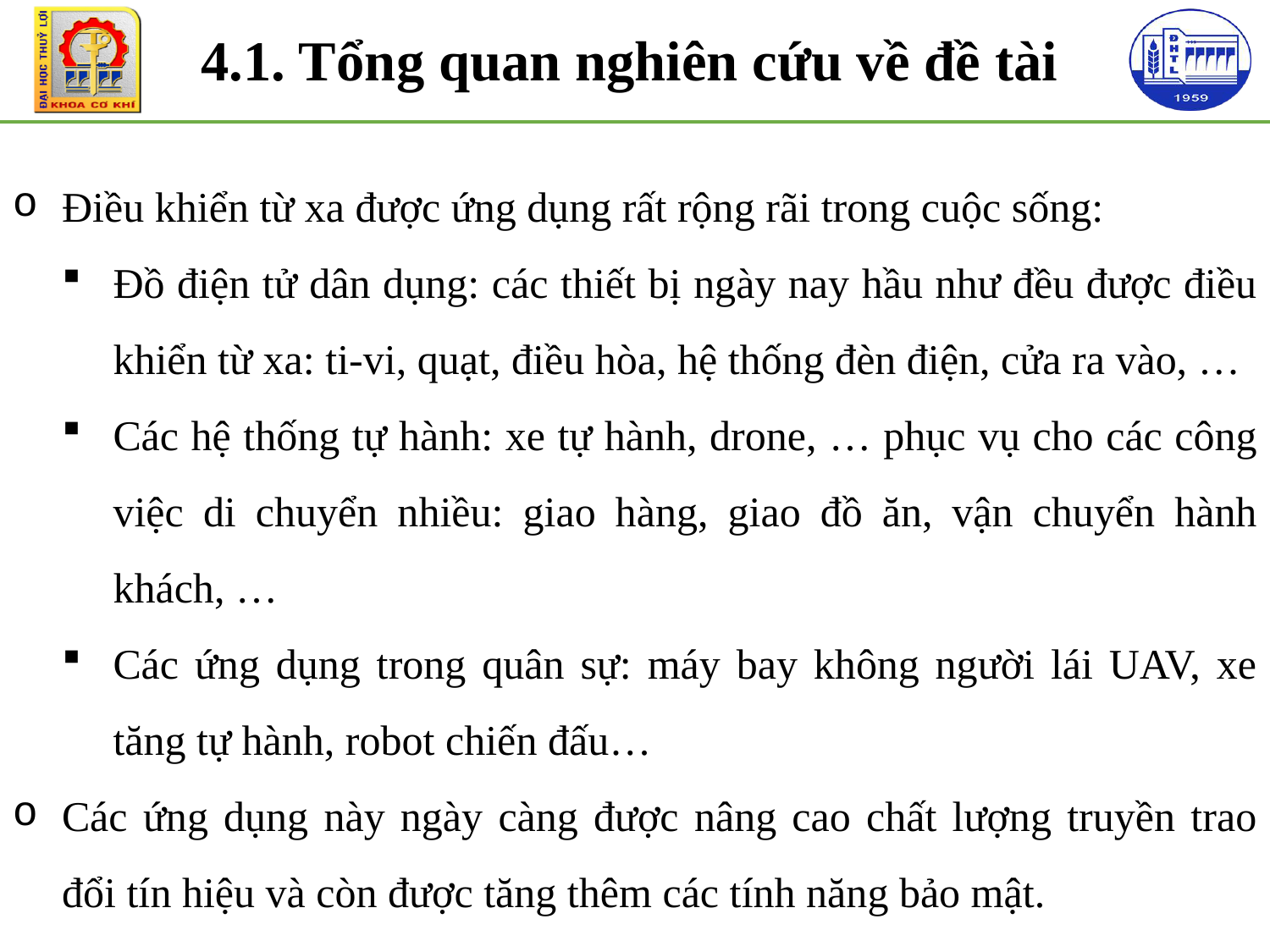

4.1. Tổng quan nghiên cứu về đề tài
Điều khiển từ xa được ứng dụng rất rộng rãi trong cuộc sống:
Đồ điện tử dân dụng: các thiết bị ngày nay hầu như đều được điều khiển từ xa: ti-vi, quạt, điều hòa, hệ thống đèn điện, cửa ra vào, …
Các hệ thống tự hành: xe tự hành, drone, … phục vụ cho các công việc di chuyển nhiều: giao hàng, giao đồ ăn, vận chuyển hành khách, …
Các ứng dụng trong quân sự: máy bay không người lái UAV, xe tăng tự hành, robot chiến đấu…
Các ứng dụng này ngày càng được nâng cao chất lượng truyền trao đổi tín hiệu và còn được tăng thêm các tính năng bảo mật.

.